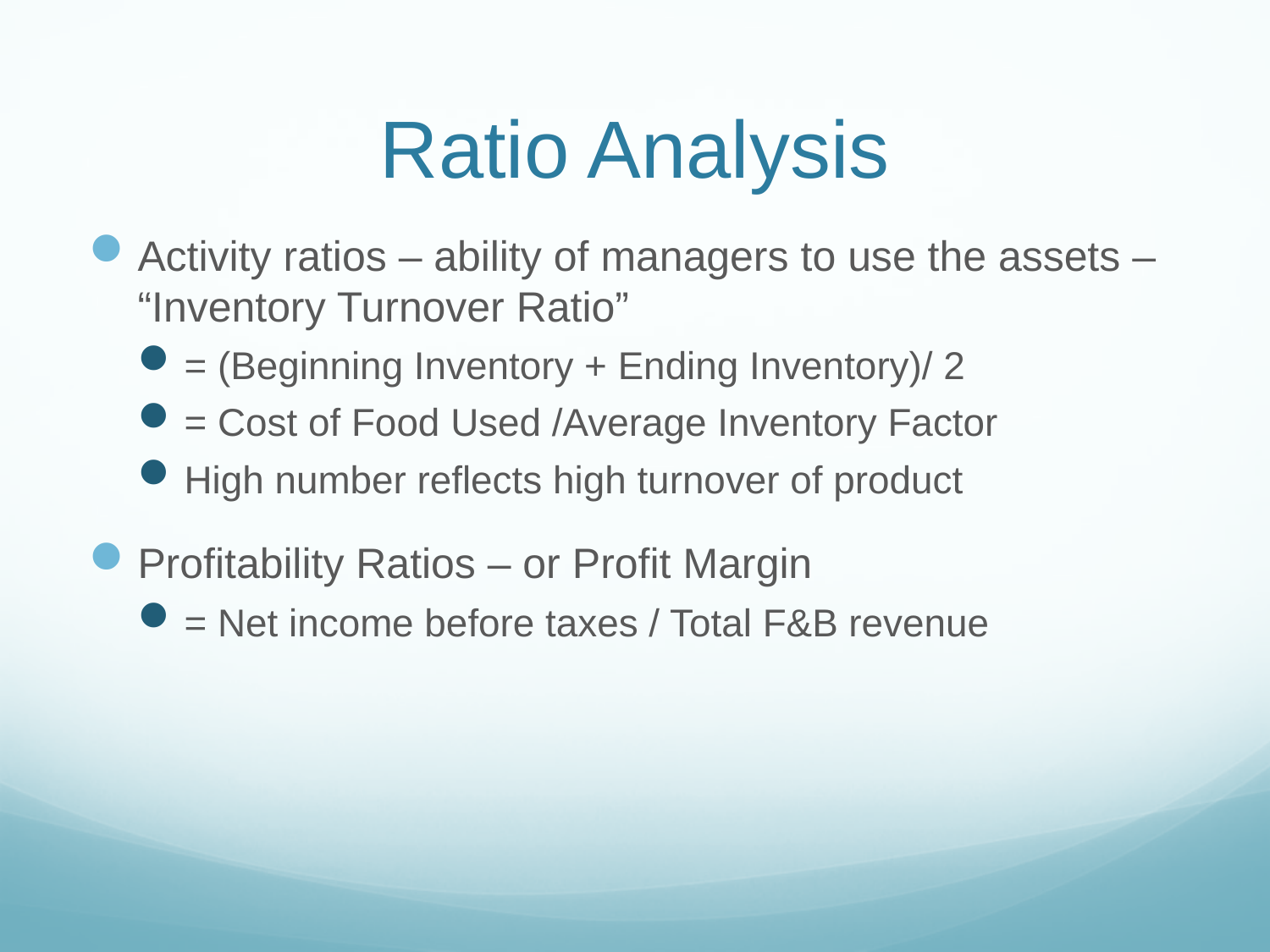

# Ratio Analysis
Activity ratios – ability of managers to use the assets – “Inventory Turnover Ratio”
= (Beginning Inventory + Ending Inventory)/ 2
= Cost of Food Used /Average Inventory Factor
High number reflects high turnover of product
Profitability Ratios – or Profit Margin
= Net income before taxes / Total F&B revenue